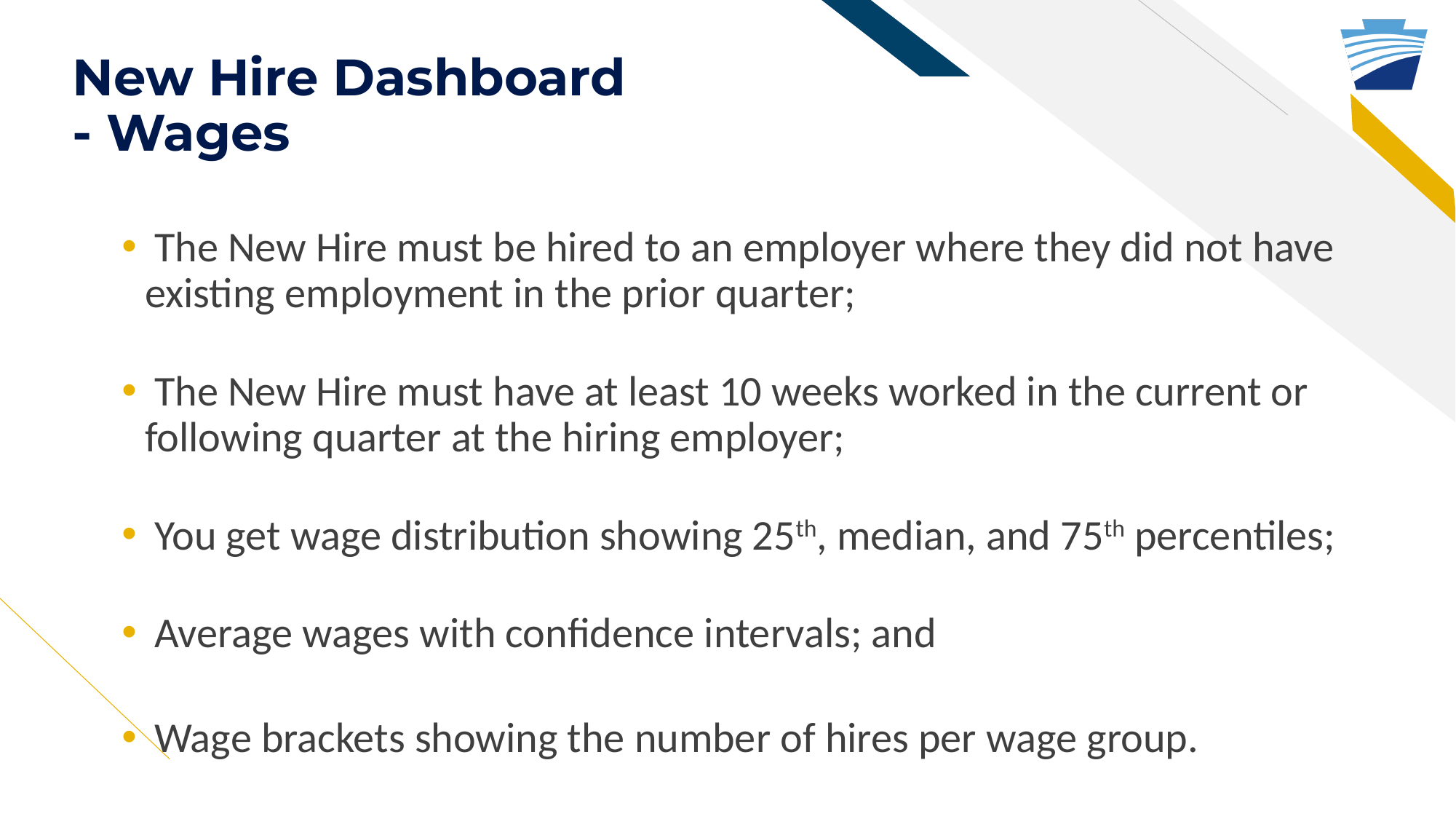

# New Hire Dashboard - Wages
 The New Hire must be hired to an employer where they did not have existing employment in the prior quarter;
 The New Hire must have at least 10 weeks worked in the current or following quarter at the hiring employer;
 You get wage distribution showing 25th, median, and 75th percentiles;
 Average wages with confidence intervals; and

 Wage brackets showing the number of hires per wage group.